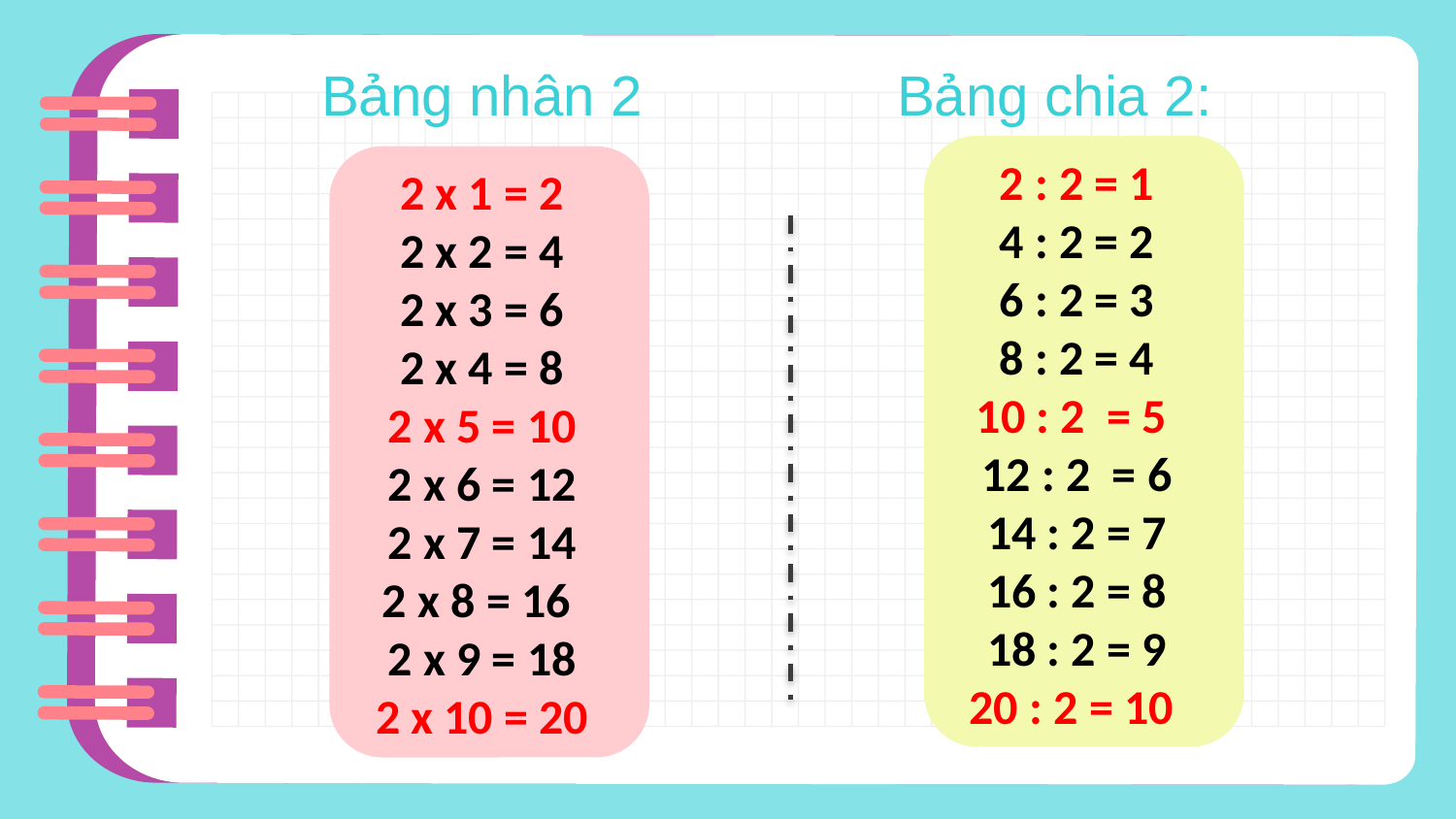

Bảng nhân 2
Bảng chia 2:

2 : 2 = 1
4 : 2 = 2
6 : 2 = 3
8 : 2 = 4
10 : 2  = 5
12 : 2  = 6
14 : 2 = 7
16 : 2 = 8
18 : 2 = 9
20 : 2 = 10

2 x 1 = 2
2 x 2 = 4
2 x 3 = 6
2 x 4 = 8
2 x 5 = 10
2 x 6 = 12
2 x 7 = 14
2 x 8 = 16
2 x 9 = 18
2 x 10 = 20